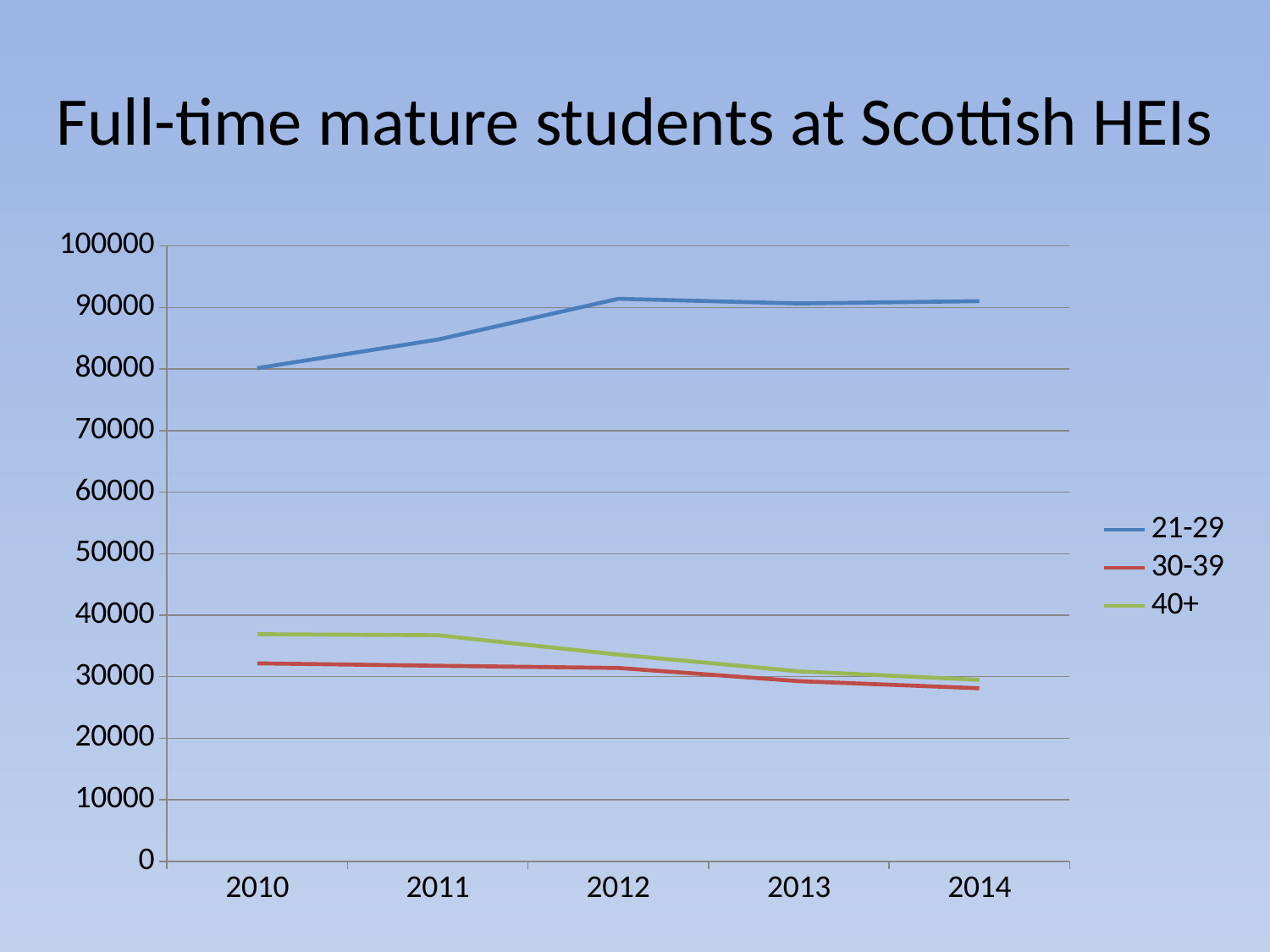

# Full-time mature students at Scottish HEIs

### Chart

| Category | 21-29 | 30-39 | 40+ |
|---|---|---|---|
| 2010 | 80145.0 | 32175.0 | 36910.0 |
| 2011 | 84792.0 | 31780.0 | 36745.0 |
| 2012 | 91410.0 | 31430.0 | 33595.0 |
| 2013 | 90660.0 | 29280.0 | 30880.0 |
| 2014 | 91030.0 | 28120.0 | 29490.0 |